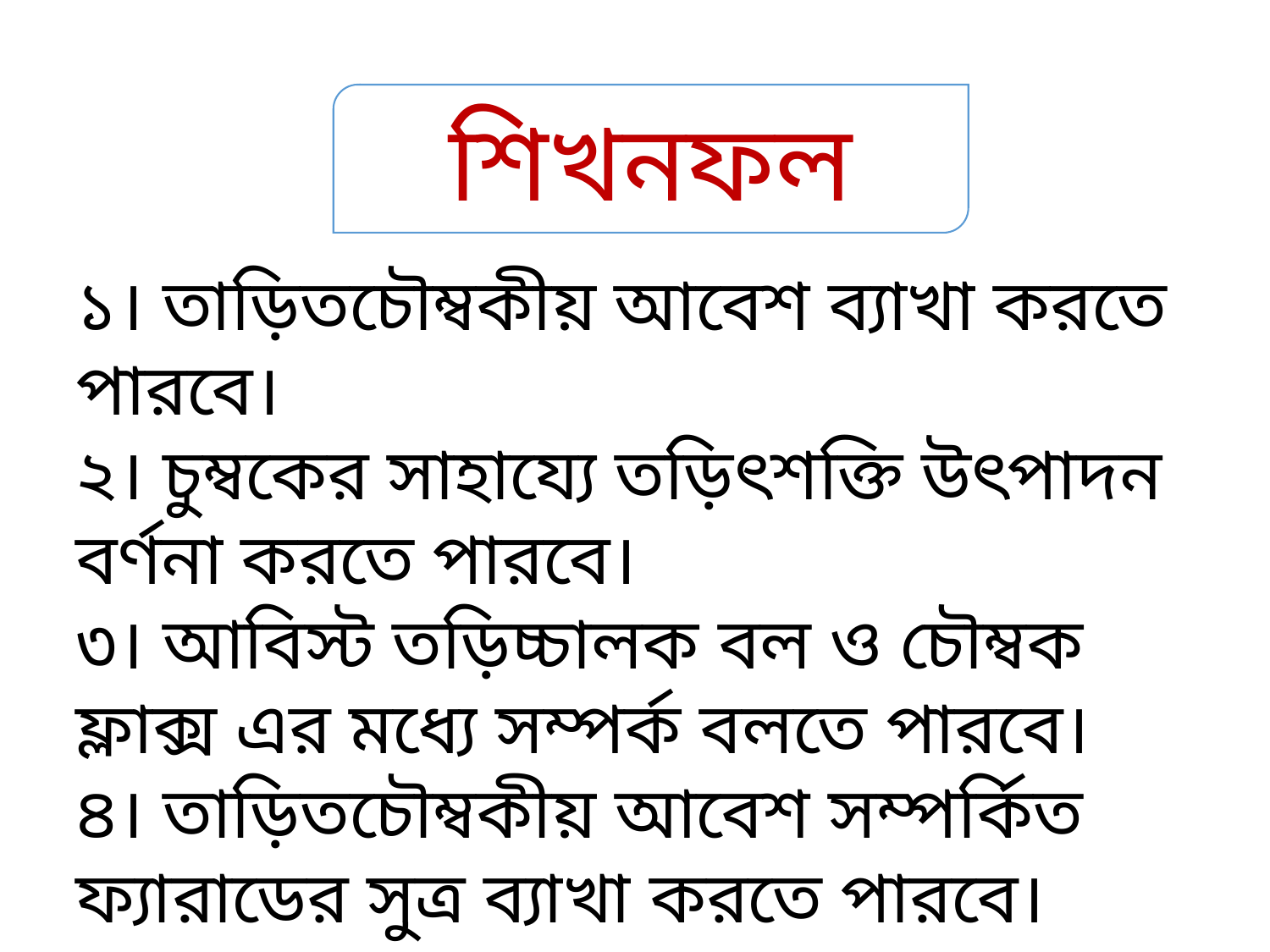

শিখনফল
১। তাড়িতচৌম্বকীয় আবেশ ব্যাখা করতে পারবে।
২। চুম্বকের সাহায্যে তড়িৎশক্তি উৎপাদন বর্ণনা করতে পারবে।
৩। আবিস্ট তড়িচ্চালক বল ও চৌম্বক ফ্লাক্স এর মধ্যে সম্পর্ক বলতে পারবে।
৪। তাড়িতচৌম্বকীয় আবেশ সম্পর্কিত ফ্যারাডের সুত্র ব্যাখা করতে পারবে।